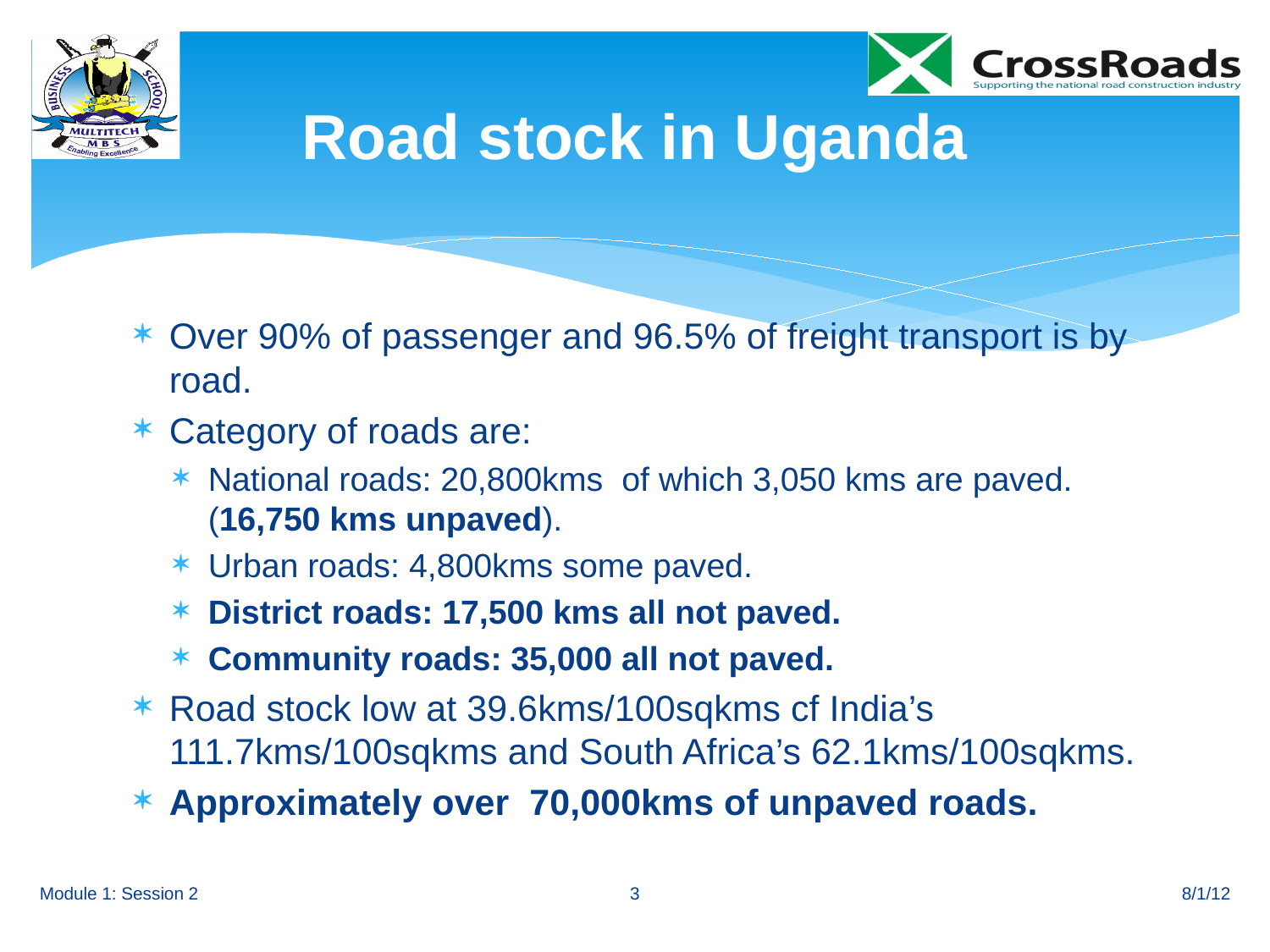

# Road stock in Uganda
Over 90% of passenger and 96.5% of freight transport is by road.
Category of roads are:
National roads: 20,800kms  of which 3,050 kms are paved. (16,750 kms unpaved).
Urban roads: 4,800kms some paved.
District roads: 17,500 kms all not paved.
Community roads: 35,000 all not paved.
Road stock low at 39.6kms/100sqkms cf India’s 111.7kms/100sqkms and South Africa’s 62.1kms/100sqkms.
Approximately over  70,000kms of unpaved roads.
3
Module 1: Session 2
8/1/12